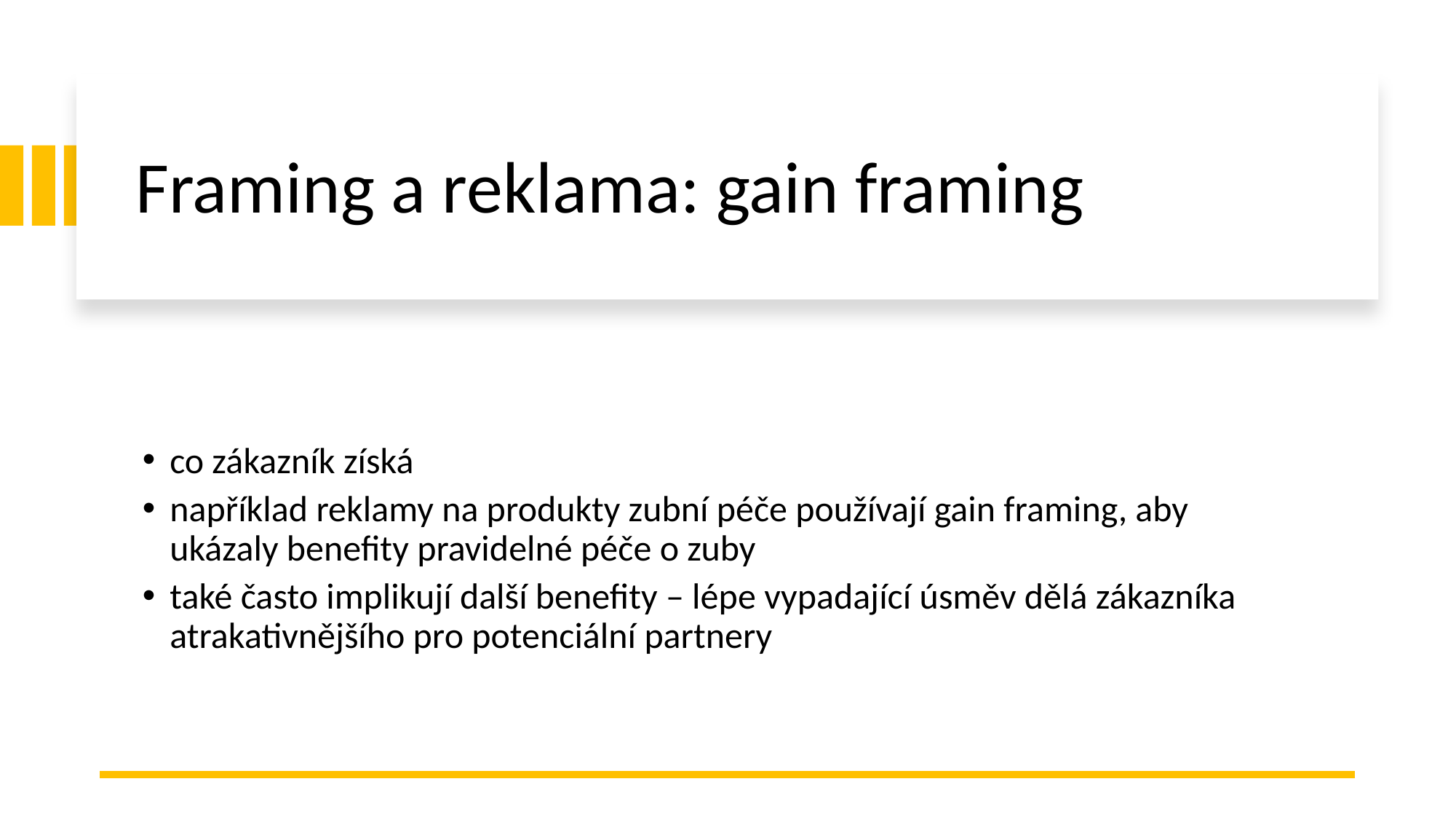

# Framing a reklama: gain framing

co zákazník získá
například reklamy na produkty zubní péče používají gain framing, aby ukázaly benefity pravidelné péče o zuby
také často implikují další benefity – lépe vypadající úsměv dělá zákazníka atrakativnějšího pro potenciální partnery